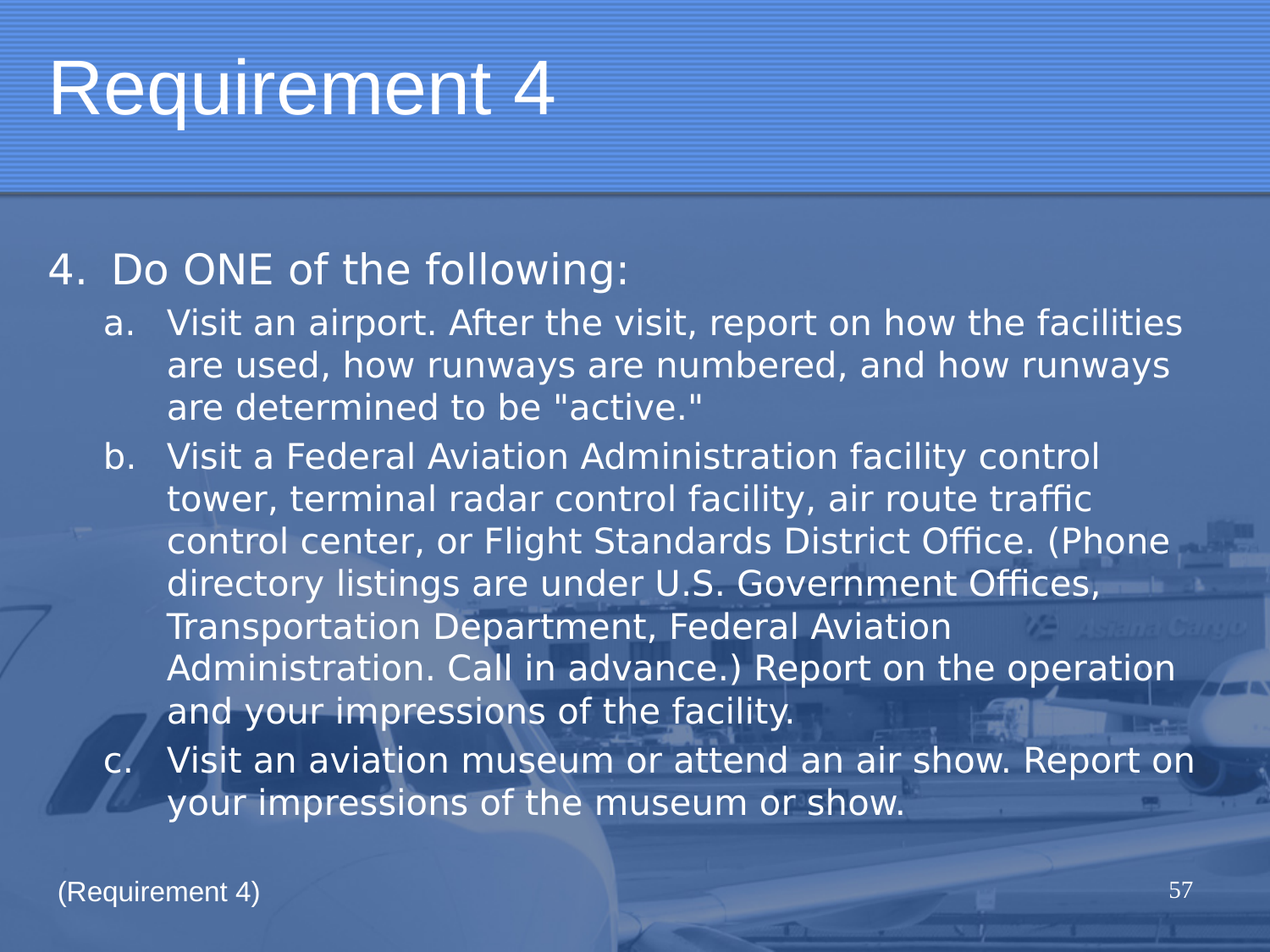

# Requirement 4
Do ONE of the following:
Visit an airport. After the visit, report on how the facilities are used, how runways are numbered, and how runways are determined to be "active."
Visit a Federal Aviation Administration facility control tower, terminal radar control facility, air route traffic control center, or Flight Standards District Office. (Phone directory listings are under U.S. Government Offices, Transportation Department, Federal Aviation Administration. Call in advance.) Report on the operation and your impressions of the facility.
Visit an aviation museum or attend an air show. Report on your impressions of the museum or show.
(Requirement 4)
57